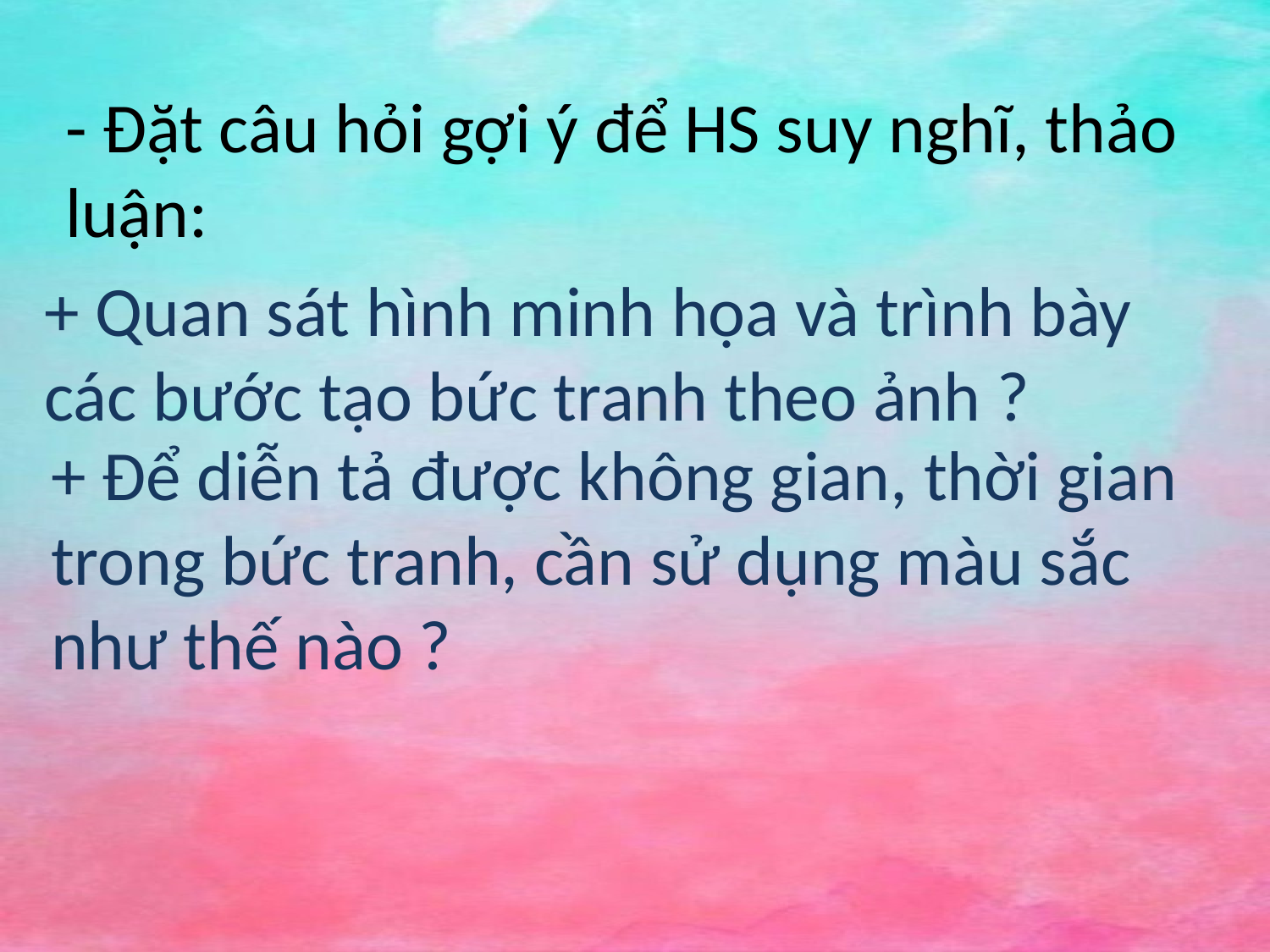

- Đặt câu hỏi gợi ý để HS suy nghĩ, thảo luận:
+ Quan sát hình minh họa và trình bày các bước tạo bức tranh theo ảnh ?
+ Để diễn tả được không gian, thời gian trong bức tranh, cần sử dụng màu sắc như thế nào ?